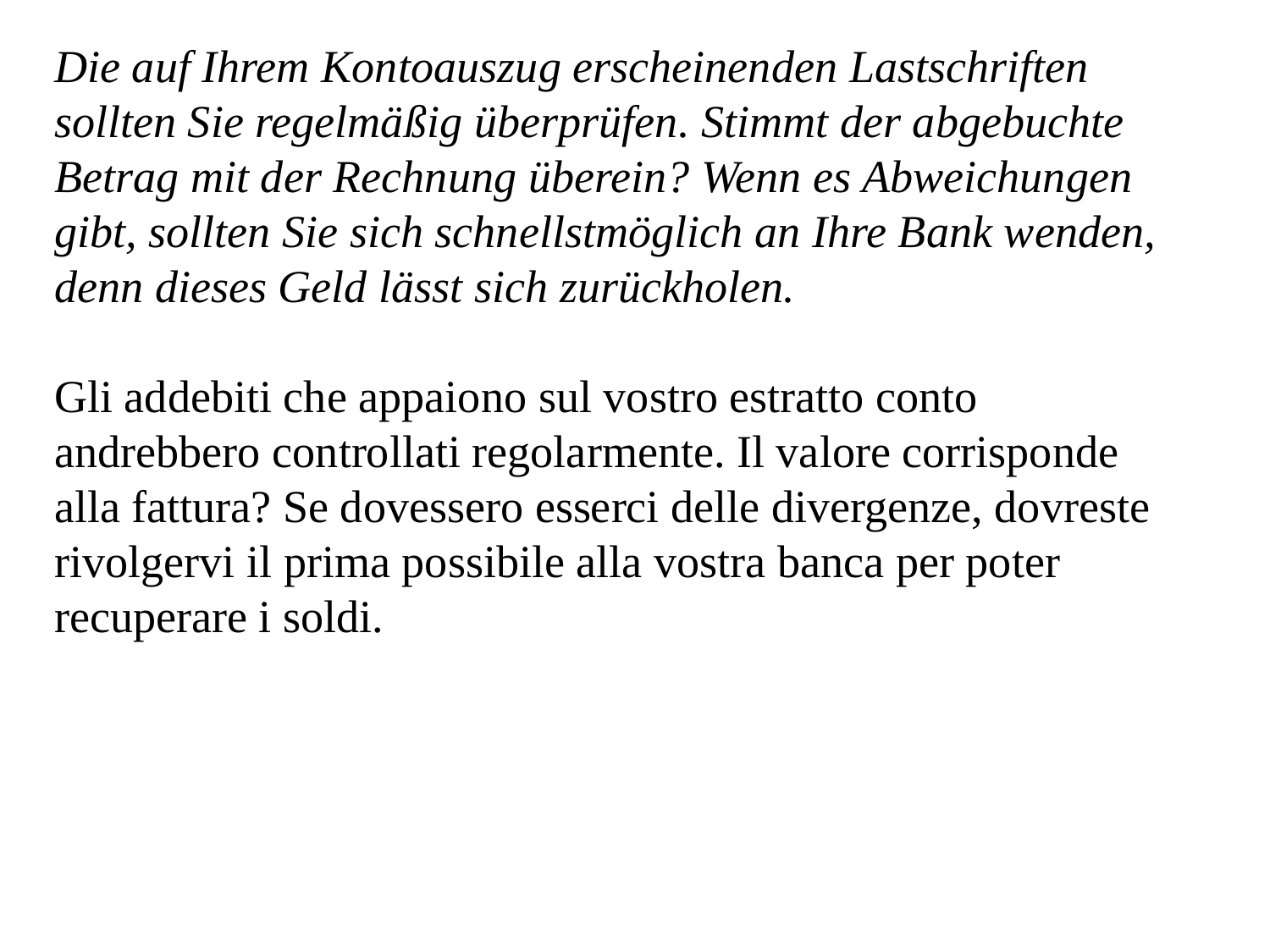

Die auf Ihrem Kontoauszug erscheinenden Lastschriften sollten Sie regelmäßig überprüfen. Stimmt der abgebuchte Betrag mit der Rechnung überein? Wenn es Abweichungen gibt, sollten Sie sich schnellstmöglich an Ihre Bank wenden, denn dieses Geld lässt sich zurückholen.

Gli addebiti che appaiono sul vostro estratto conto andrebbero controllati regolarmente. Il valore corrisponde alla fattura? Se dovessero esserci delle divergenze, dovreste rivolgervi il prima possibile alla vostra banca per poter recuperare i soldi.